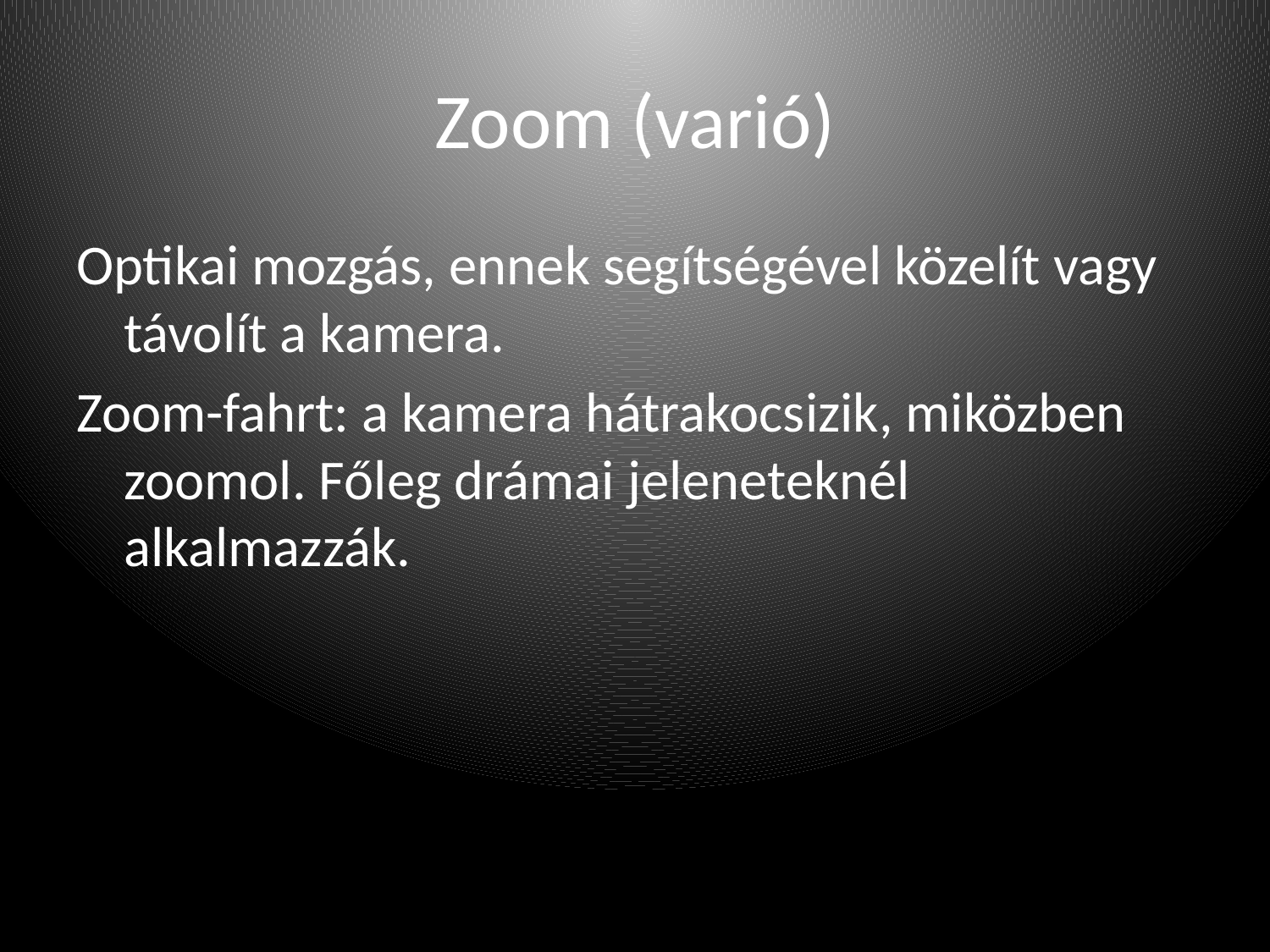

# Zoom (varió)
Optikai mozgás, ennek segítségével közelít vagy távolít a kamera.
Zoom-fahrt: a kamera hátrakocsizik, miközben zoomol. Főleg drámai jeleneteknél alkalmazzák.